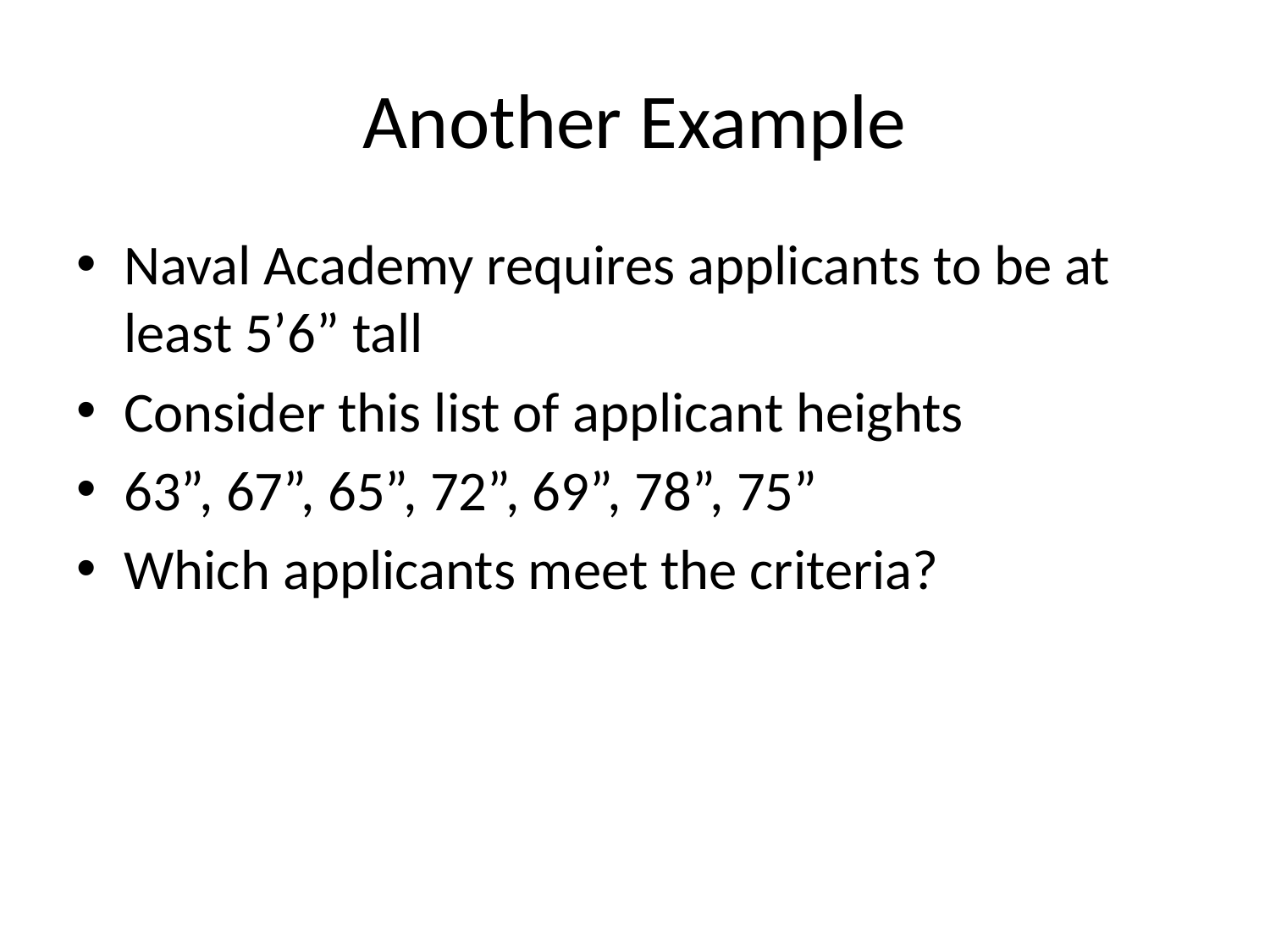

# Another Example
Naval Academy requires applicants to be at least 5’6” tall
Consider this list of applicant heights
63”, 67”, 65”, 72”, 69”, 78”, 75”
Which applicants meet the criteria?